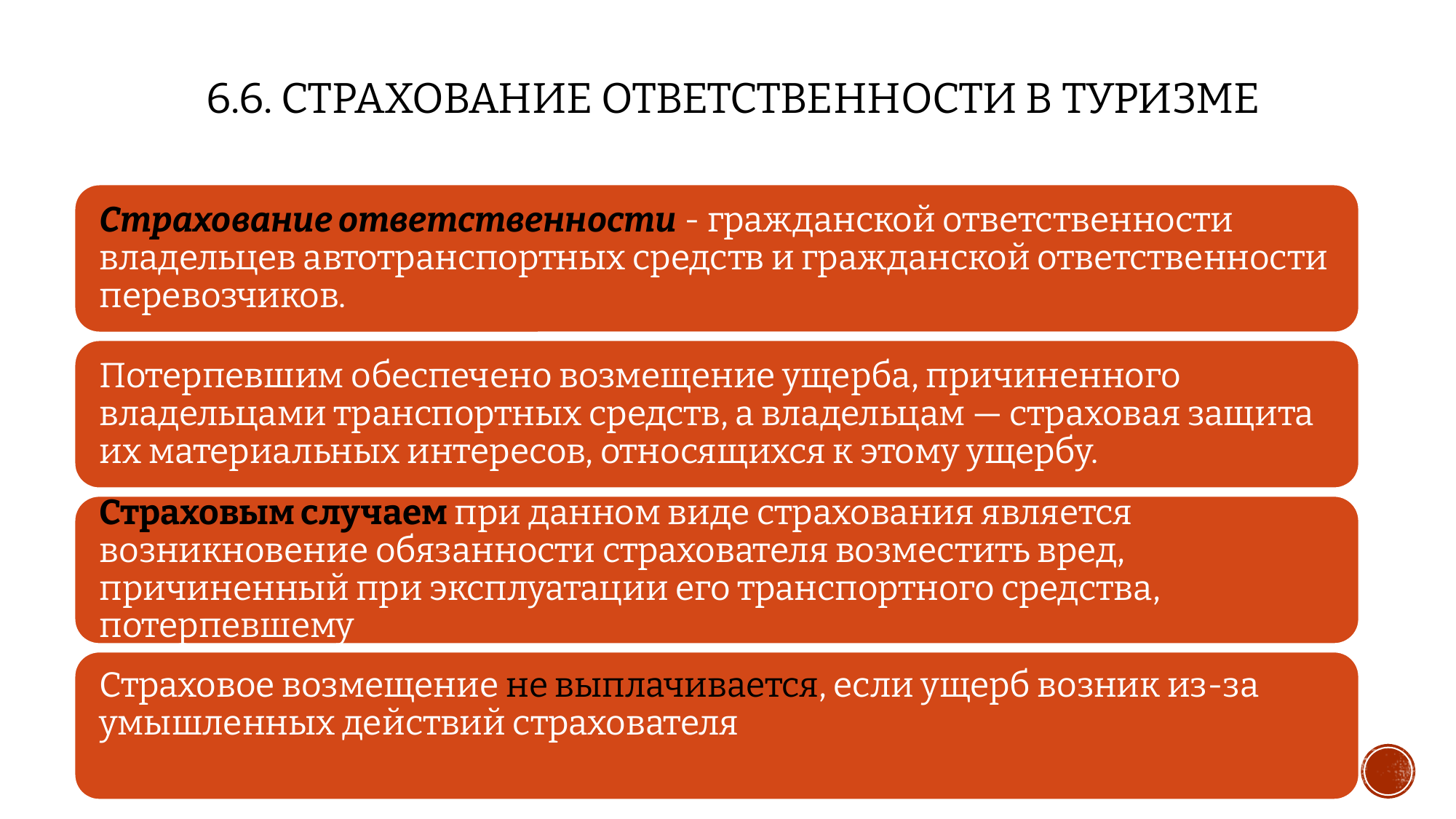

# 6.6. Страхование ответственности в туризме
Страхование ответственности - гражданской ответственности владельцев автотранспортных средств и гражданской ответственности перевозчиков.
Потерпевшим обеспечено возмещение ущерба, причиненного владельцами транспортных средств, а владельцам — страховая защита их материальных интересов, относящихся к этому ущербу.
Страховым случаем при данном виде страхования является возникновение обязанности страхователя возместить вред, причиненный при эксплуатации его транспортного средства, потерпевшему
Страховое возмещение не выплачивается, если ущерб возник из-за умышленных действий страхователя